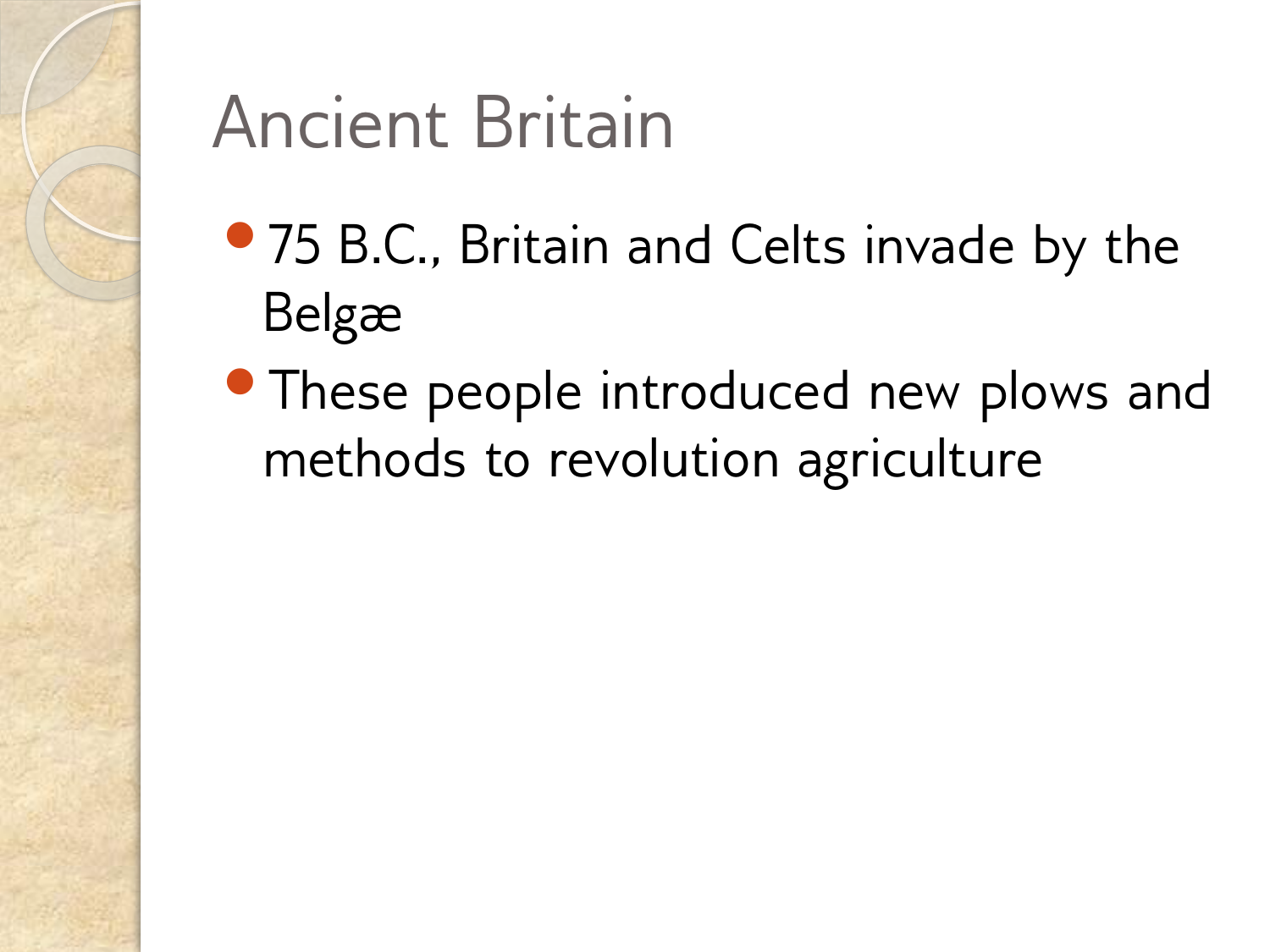

# Ancient Britain
75 B.C., Britain and Celts invade by the Belgae
These people introduced new plows and methods to revolution agriculture